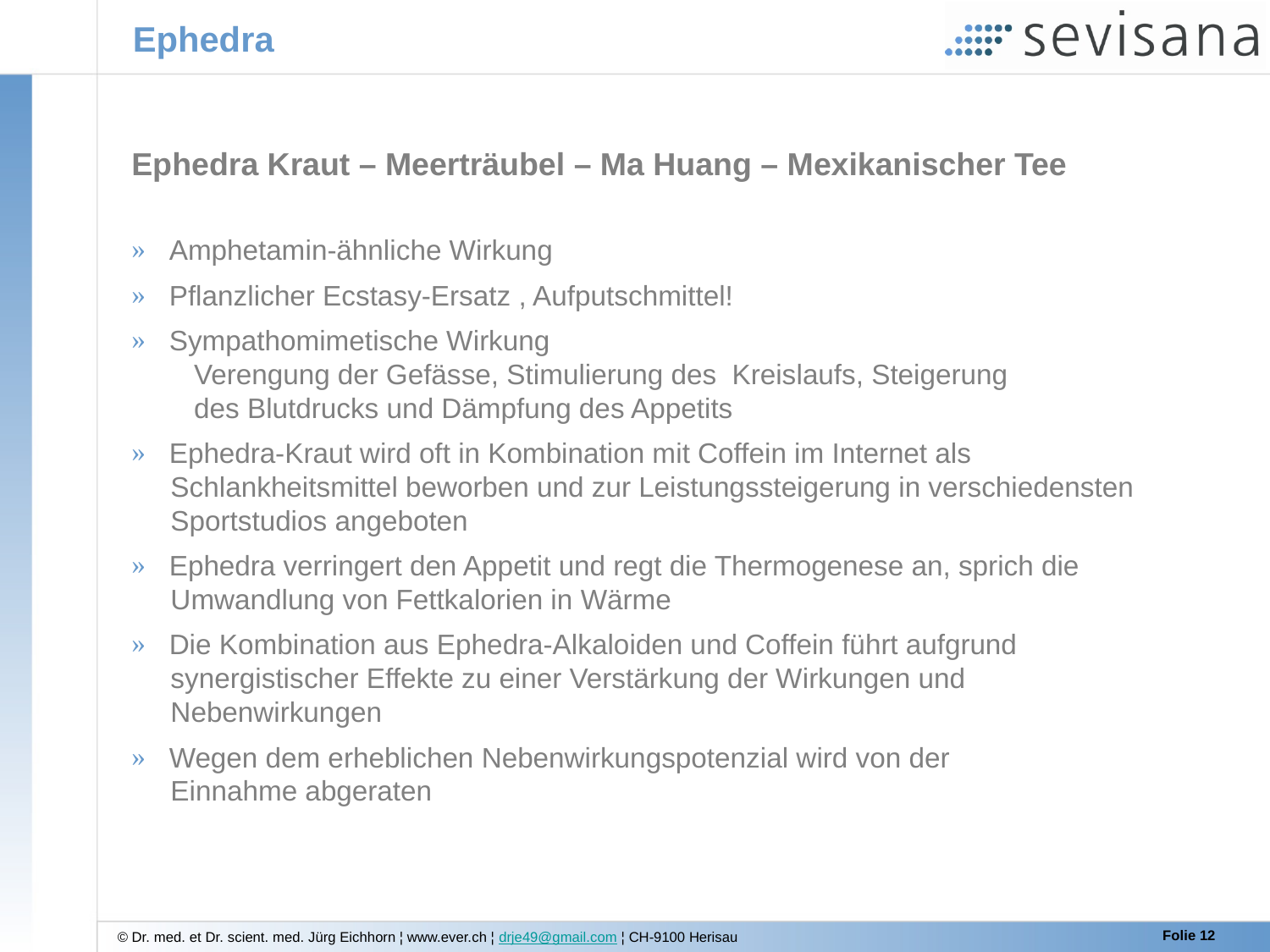

# Ephedra
Ephedra Kraut – Meerträubel – Ma Huang – Mexikanischer Tee
   Amphetamin-ähnliche Wirkung
   Pflanzlicher Ecstasy-Ersatz , Aufputschmittel!
   Sympathomimetische Wirkung
        Verengung der Gefässe, Stimulierung des  Kreislaufs, Steigerung
        des Blutdrucks und Dämpfung des Appetits
   Ephedra-Kraut wird oft in Kombination mit Coffein im Internet als
     Schlankheitsmittel beworben und zur Leistungssteigerung in verschiedensten
     Sportstudios angeboten
   Ephedra verringert den Appetit und regt die Thermogenese an, sprich die
     Umwandlung von Fettkalorien in Wärme
   Die Kombination aus Ephedra-Alkaloiden und Coffein führt aufgrund
     synergistischer Effekte zu einer Verstärkung der Wirkungen und
     Nebenwirkungen
   Wegen dem erheblichen Nebenwirkungspotenzial wird von der
     Einnahme abgeraten